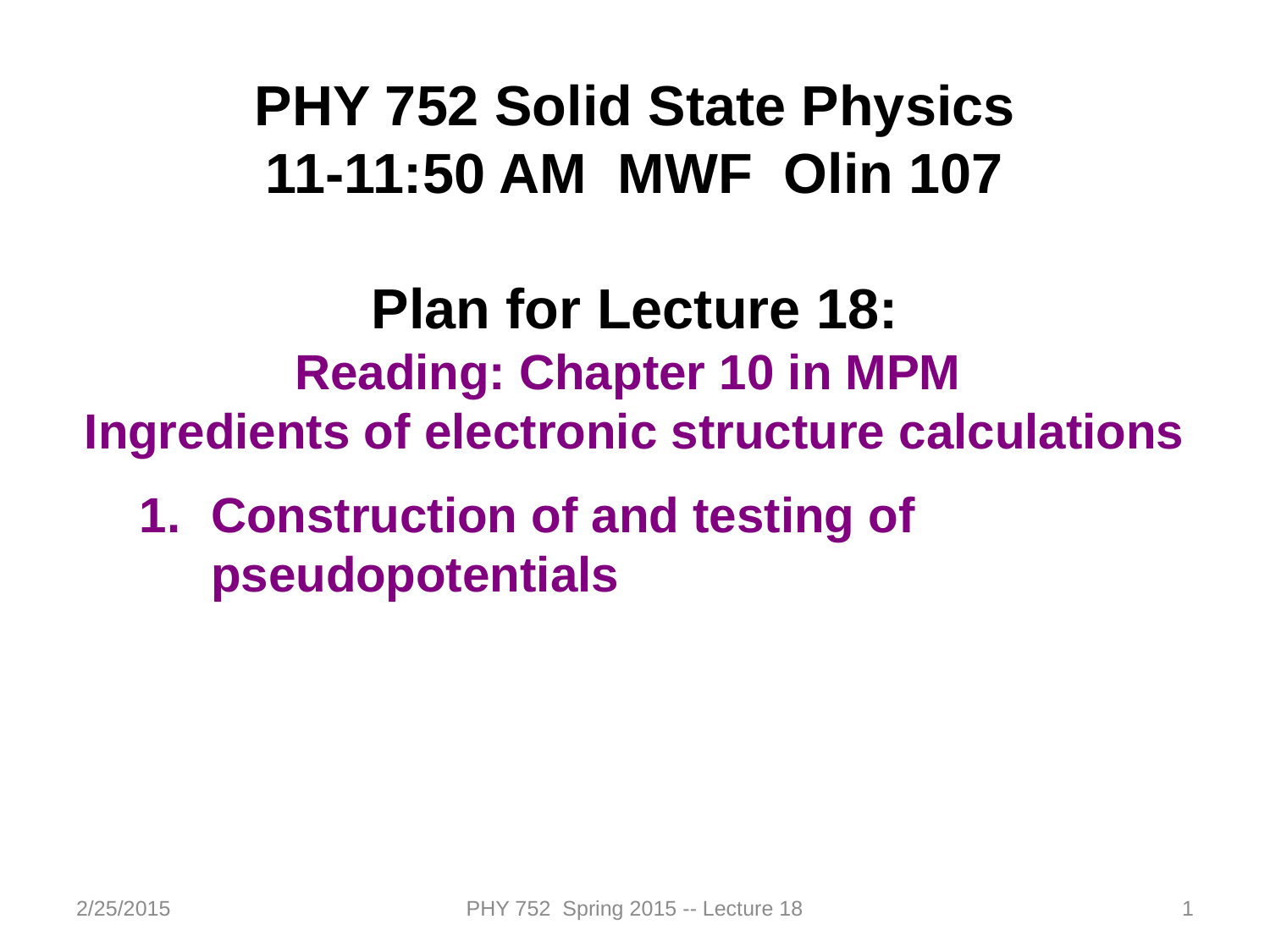

PHY 752 Solid State Physics
11-11:50 AM  MWF  Olin 107

Plan for Lecture 18:
Reading: Chapter 10 in MPM
Ingredients of electronic structure calculations
Construction of and testing of pseudopotentials
2/25/2015
PHY 752  Spring 2015 -- Lecture 18
1